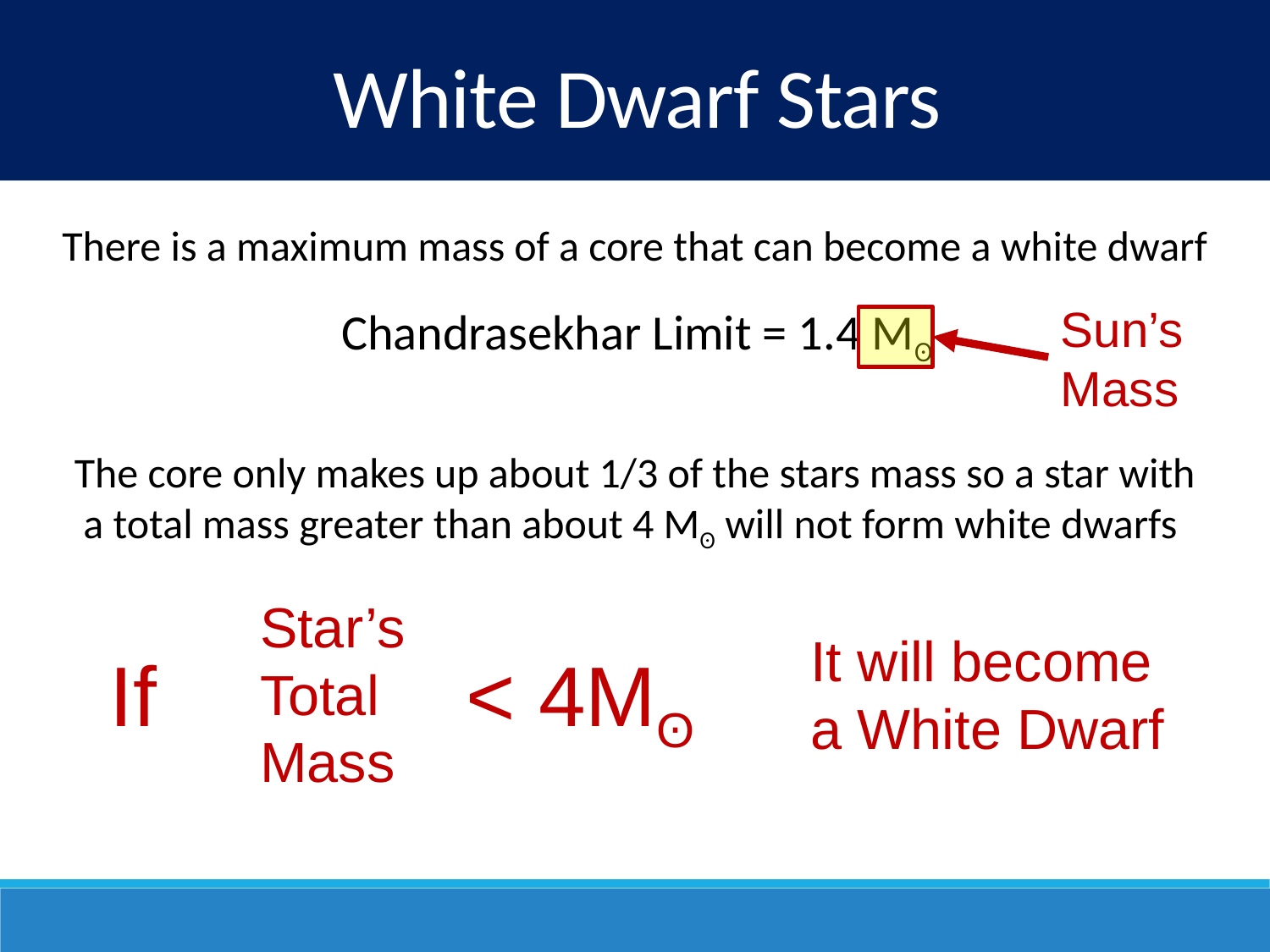

White Dwarf Stars
There is a maximum mass of a core that can become a white dwarf
Sun’s Mass
Chandrasekhar Limit = 1.4 Mʘ

The core only makes up about 1/3 of the stars mass so a star with a total mass greater than about 4 Mʘ will not form white dwarfs
Star’s
Total Mass
It will become a White Dwarf
If
< 4Mʘ